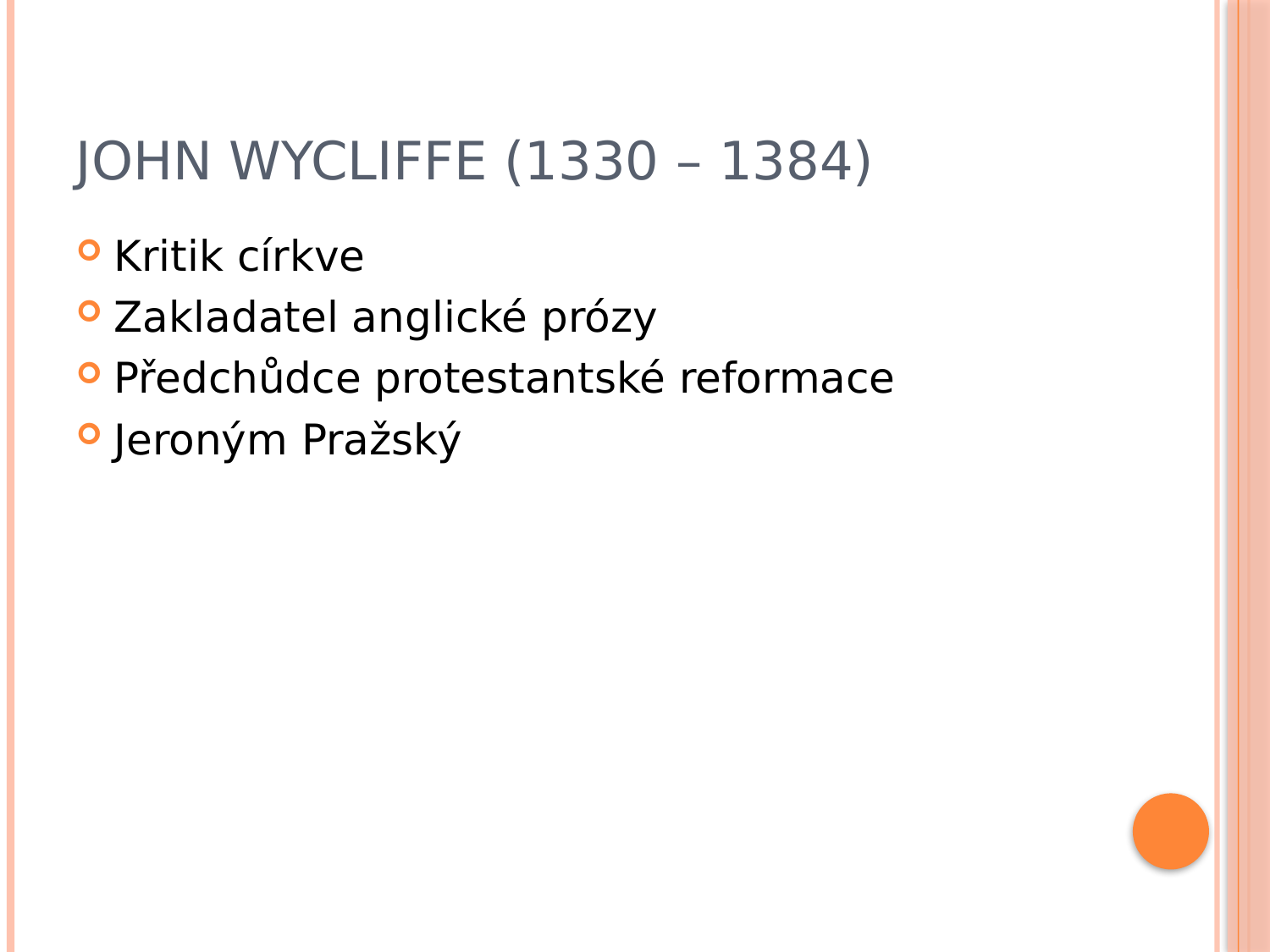

# John WYCLIFFE (1330 – 1384)
Kritik církve
Zakladatel anglické prózy
Předchůdce protestantské reformace
Jeroným Pražský